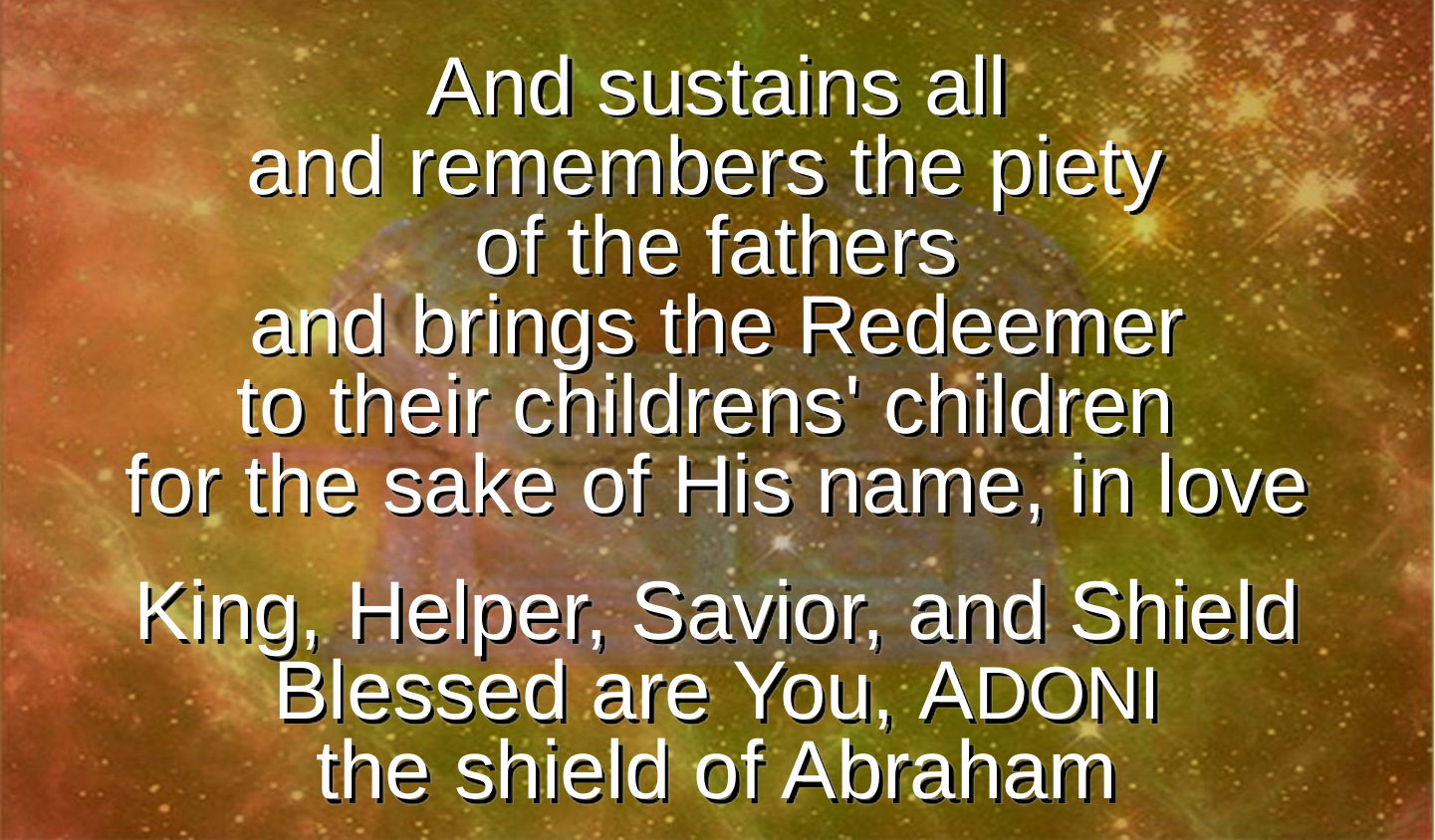

And sustains all
and remembers the piety
of the fathers
and brings the Redeemer
to their childrens' children
for the sake of His name, in love

King, Helper, Savior, and Shield
Blessed are You, ADONI
the shield of Abraham